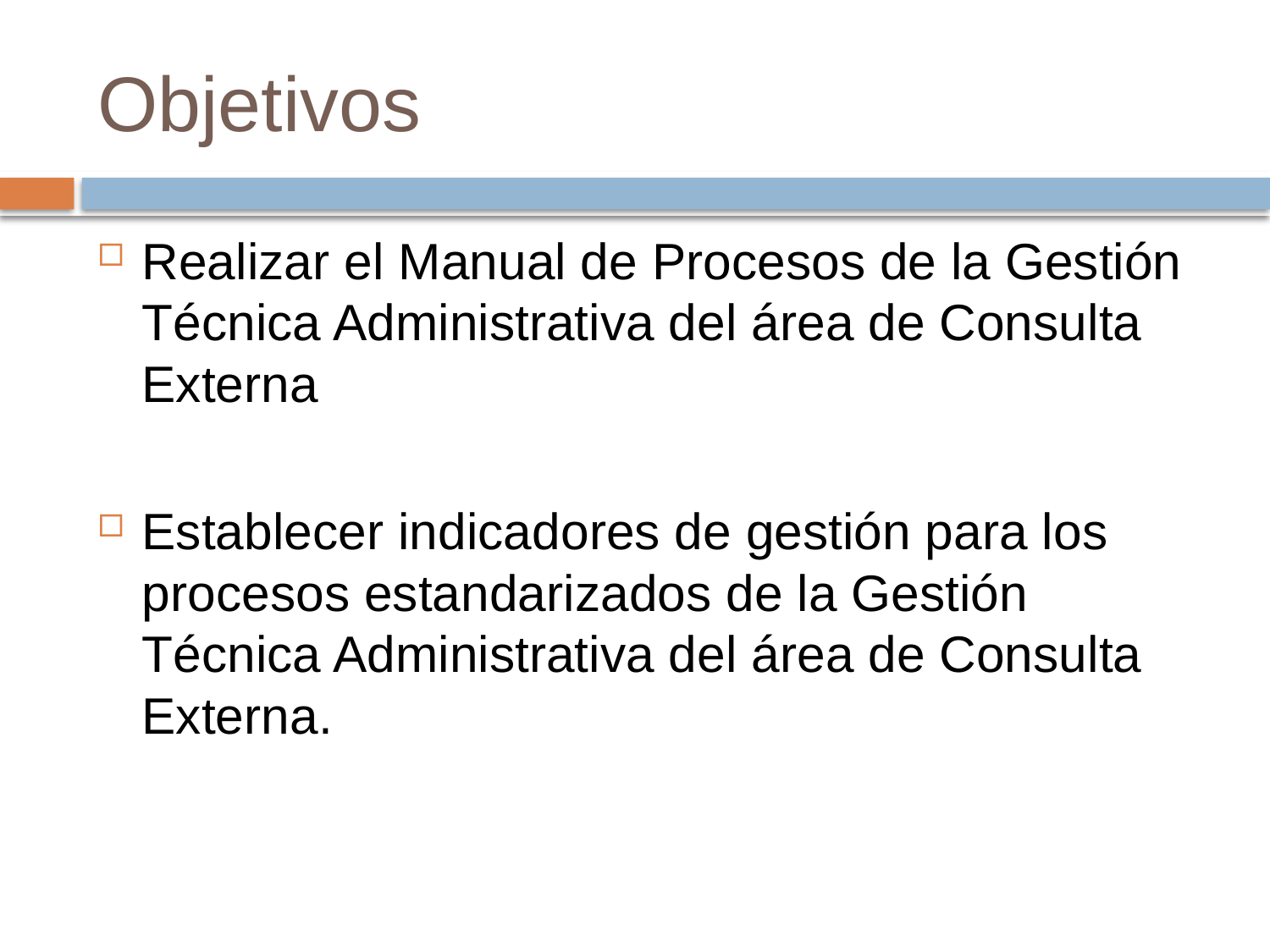

# Objetivos
Realizar el Manual de Procesos de la Gestión Técnica Administrativa del área de Consulta Externa

Establecer indicadores de gestión para los procesos estandarizados de la Gestión Técnica Administrativa del área de Consulta Externa.